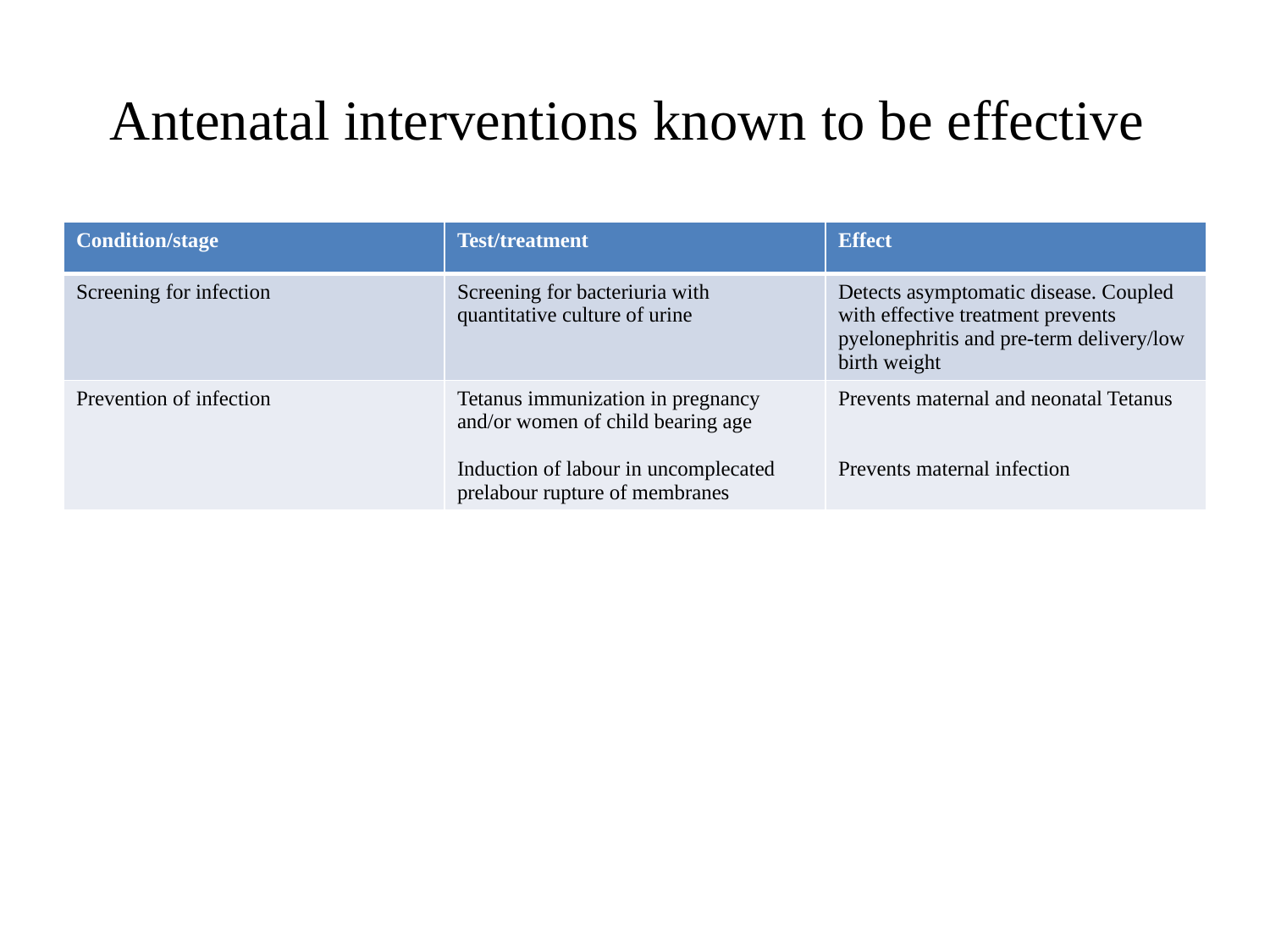

# Antenatal interventions known to be effective
| Condition/stage | Test/treatment | Effect |
| --- | --- | --- |
| Screening for infection | Screening for bacteriuria with quantitative culture of urine | Detects asymptomatic disease. Coupled with effective treatment prevents pyelonephritis and pre-term delivery/low birth weight |
| Prevention of infection | Tetanus immunization in pregnancy and/or women of child bearing age Induction of labour in uncomplecated prelabour rupture of membranes | Prevents maternal and neonatal Tetanus Prevents maternal infection |